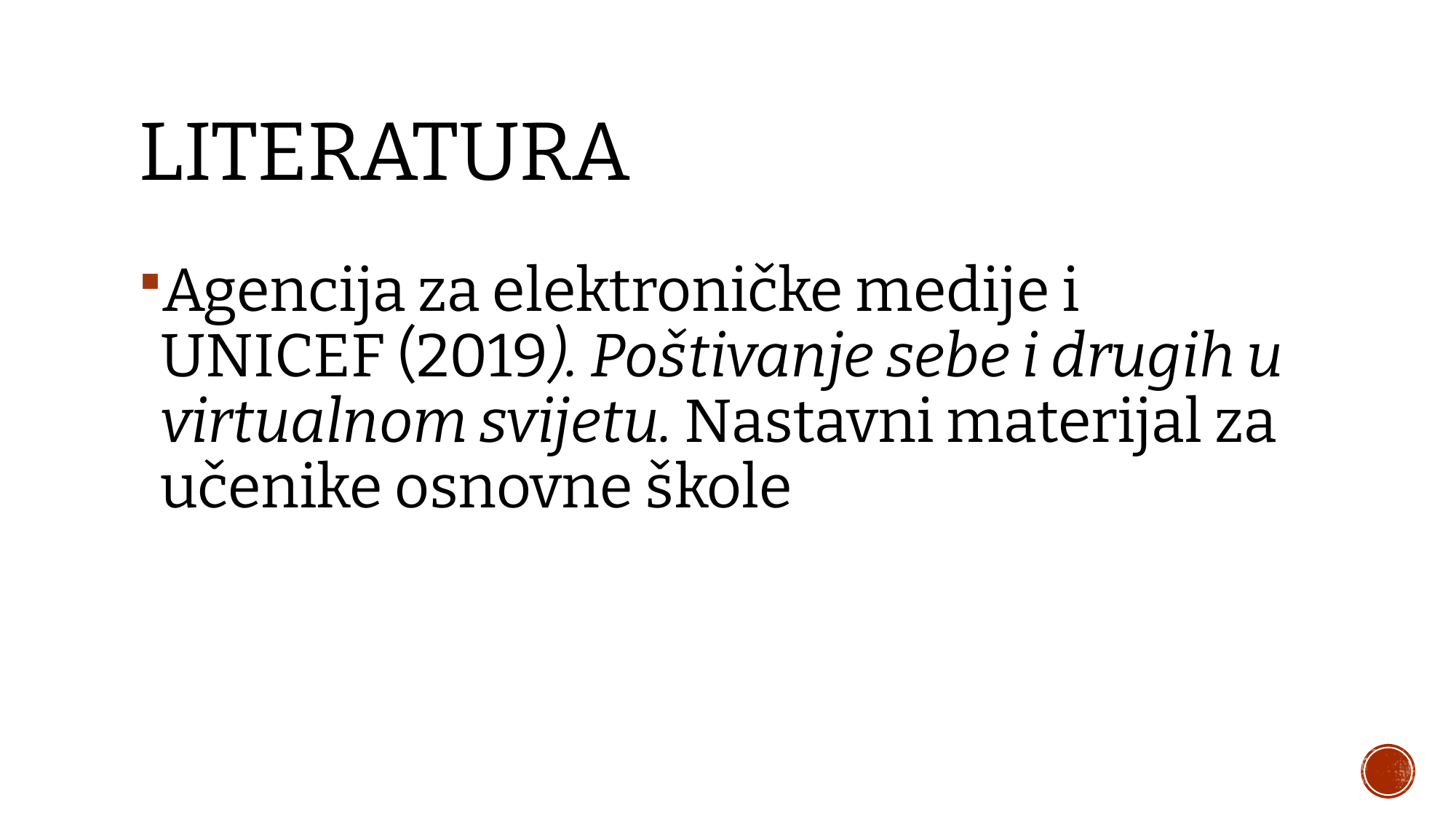

# Literatura
Agencija za elektroničke medije i UNICEF (2019). Poštivanje sebe i drugih u virtualnom svijetu. Nastavni materijal za učenike osnovne škole